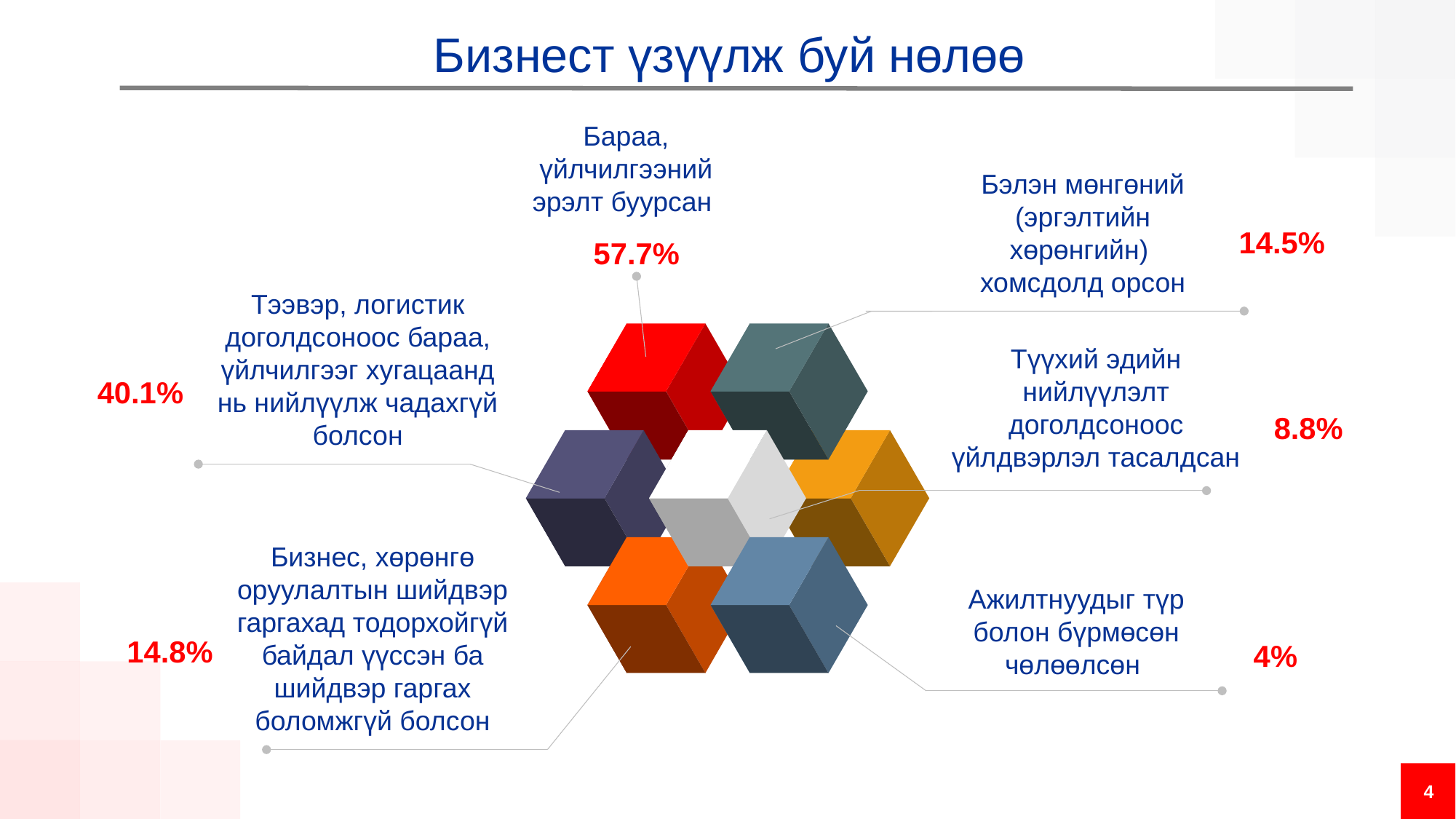

# Бизнест үзүүлж буй нөлөө

Бараа, үйлчилгээний эрэлт буурсан
Бэлэн мөнгөний (эргэлтийн хөрөнгийн)  хомсдолд орсон
14.5%
57.7%
Тээвэр, логистик доголдсоноос бараа, үйлчилгээг хугацаанд нь нийлүүлж чадахгүй болсон

Түүхий эдийн нийлүүлэлт доголдсоноос үйлдвэрлэл тасалдсан

40.1%
8.8%

Бизнес, хөрөнгө оруулалтын шийдвэр гаргахад тодорхойгүй байдал үүссэн ба шийдвэр гаргах боломжгүй болсон

Ажилтнуудыг түр болон бүрмөсөн чөлөөлсөн
14.8%
4%